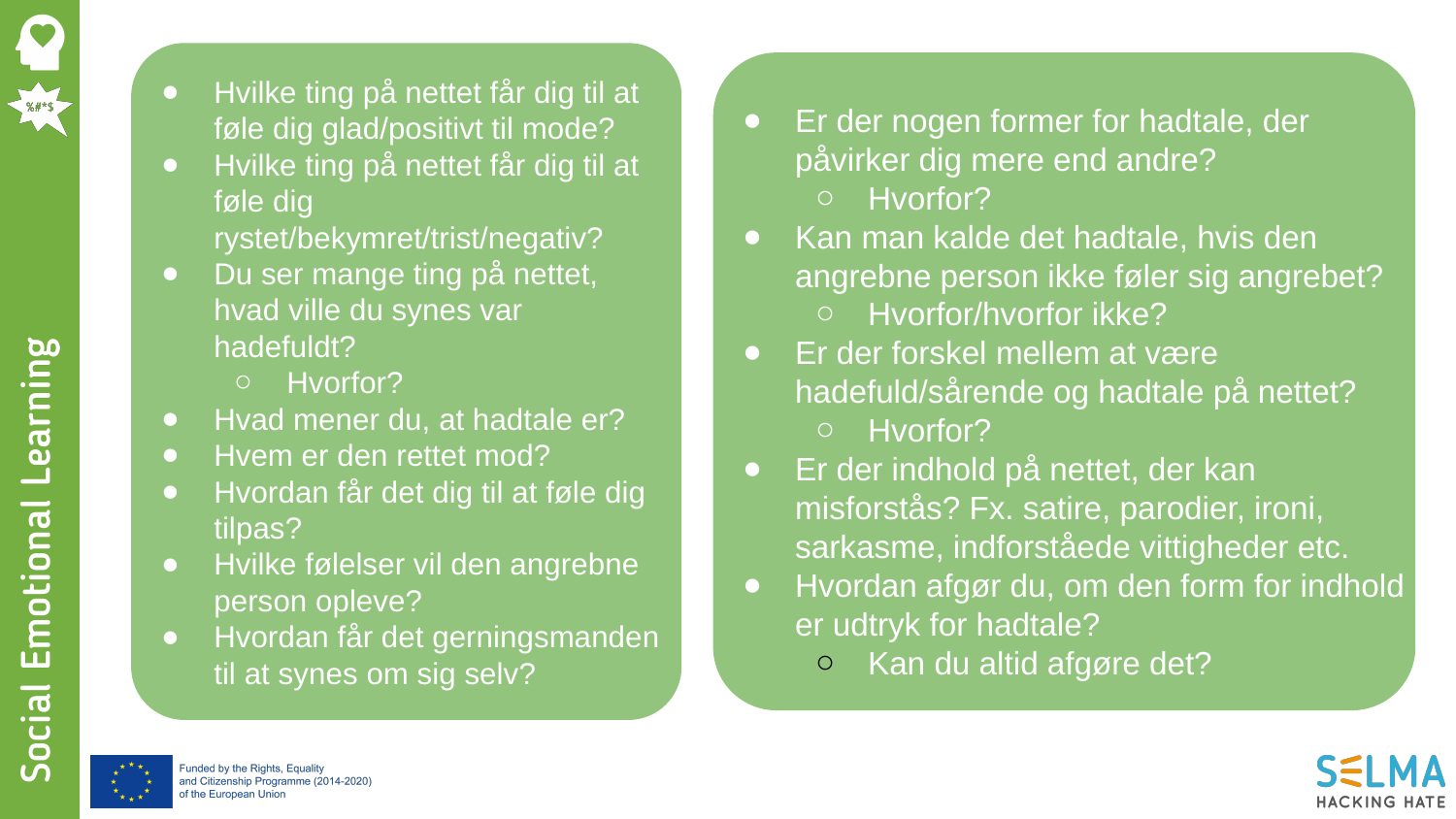

Hvilke ting på nettet får dig til at føle dig glad/positivt til mode?
Hvilke ting på nettet får dig til at føle dig rystet/bekymret/trist/negativ?
Du ser mange ting på nettet, hvad ville du synes var hadefuldt?
Hvorfor?
Hvad mener du, at hadtale er?
Hvem er den rettet mod?
Hvordan får det dig til at føle dig tilpas?
Hvilke følelser vil den angrebne person opleve?
Hvordan får det gerningsmanden til at synes om sig selv?
Er der nogen former for hadtale, der påvirker dig mere end andre?
Hvorfor?
Kan man kalde det hadtale, hvis den angrebne person ikke føler sig angrebet?
Hvorfor/hvorfor ikke?
Er der forskel mellem at være hadefuld/sårende og hadtale på nettet?
Hvorfor?
Er der indhold på nettet, der kan misforstås? Fx. satire, parodier, ironi, sarkasme, indforståede vittigheder etc.
Hvordan afgør du, om den form for indhold er udtryk for hadtale?
Kan du altid afgøre det?